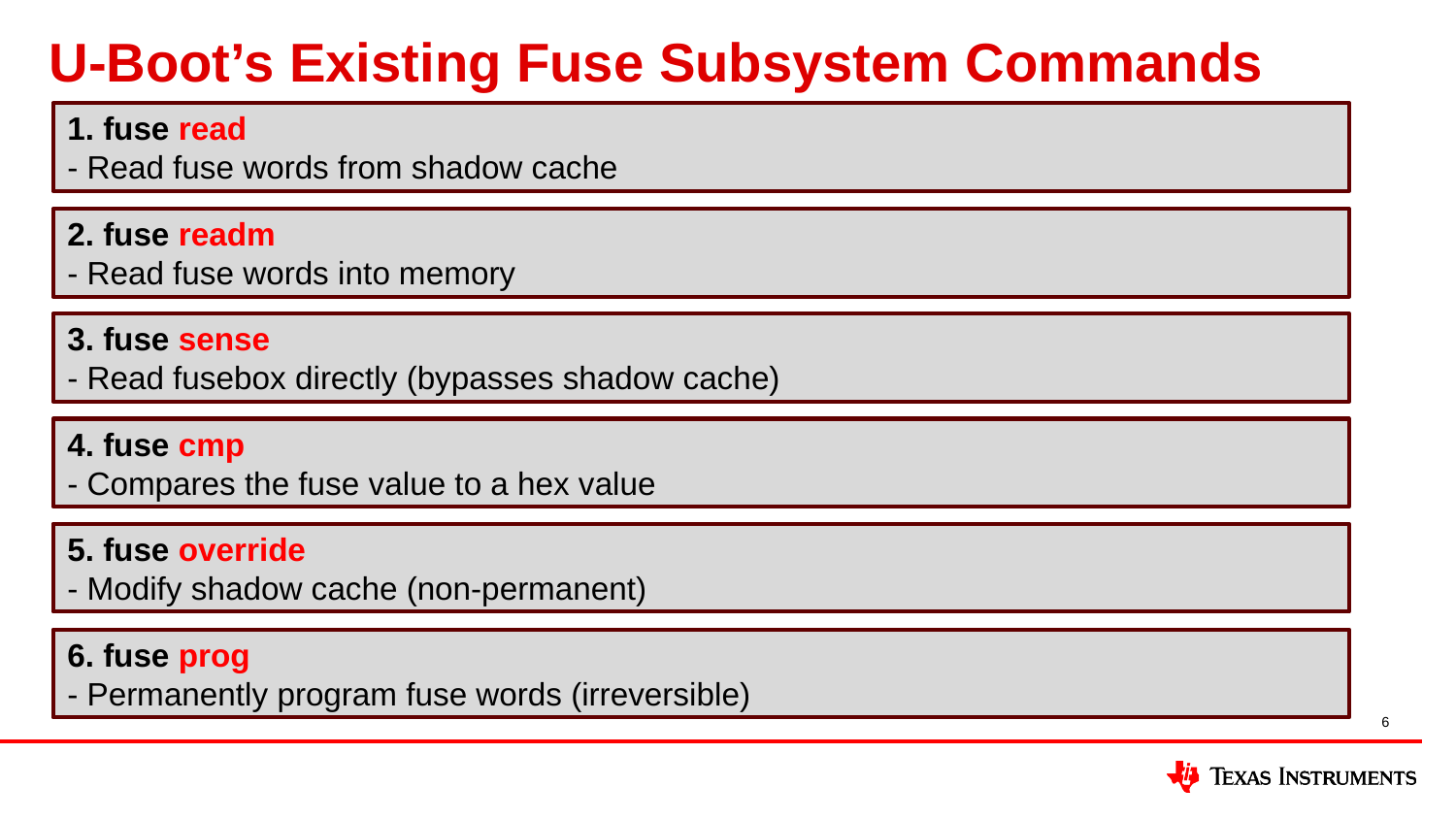

# U-Boot’s Existing Fuse Subsystem Commands
1. fuse read
- Read fuse words from shadow cache

2. fuse readm
- Read fuse words into memory
3. fuse sense
- Read fusebox directly (bypasses shadow cache)
4. fuse cmp
- Compares the fuse value to a hex value
5. fuse override
- Modify shadow cache (non-permanent)
6. fuse prog
- Permanently program fuse words (irreversible)
6